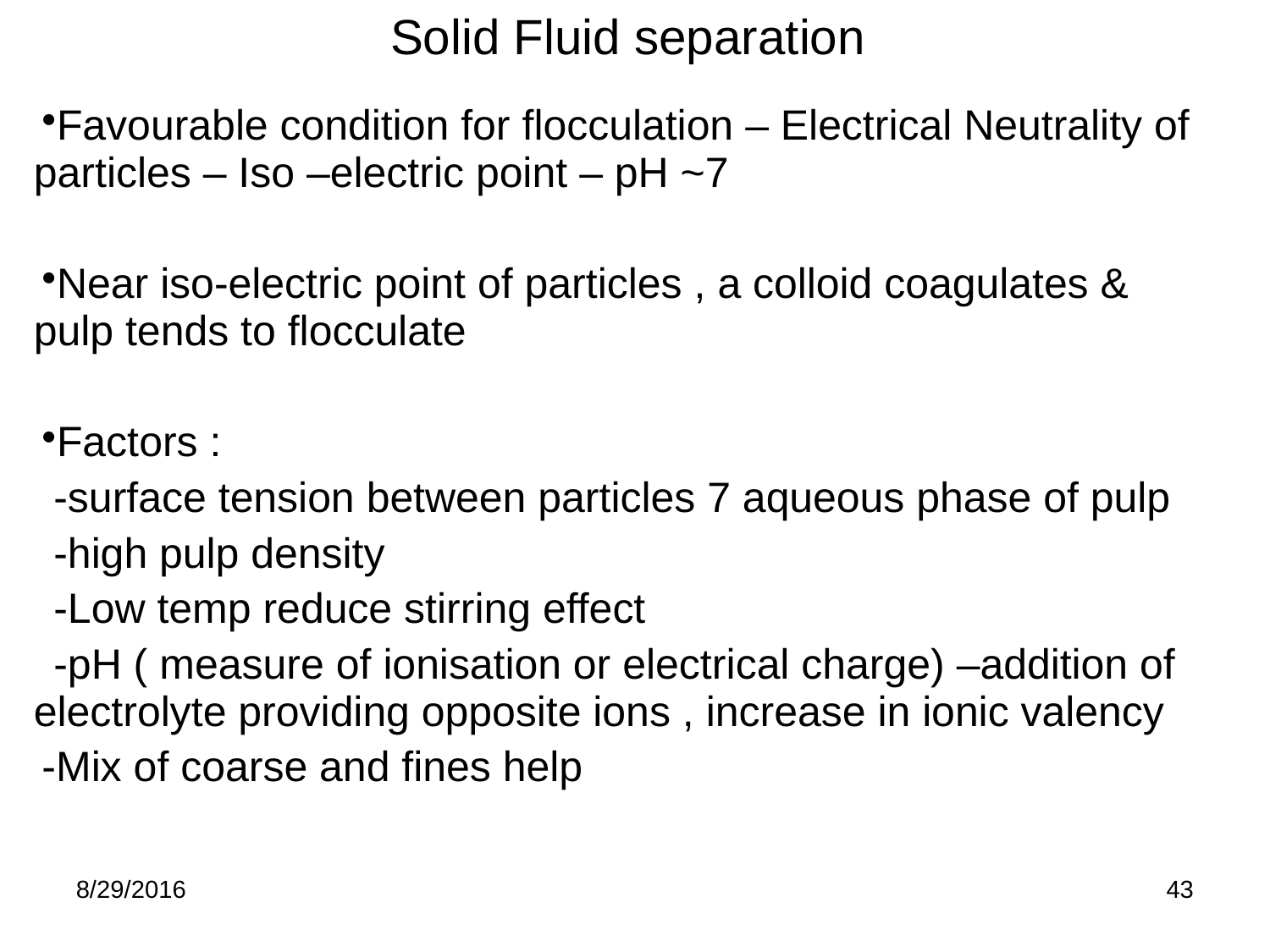

Solid Fluid separation
| Favourable condition for flocculation – Electrical Neutrality of particles – Iso –electric point – pH ~7 Near iso-electric point of particles , a colloid coagulates & pulp tends to flocculate Factors : -surface tension between particles 7 aqueous phase of pulp -high pulp density -Low temp reduce stirring effect -pH ( measure of ionisation or electrical charge) –addition of electrolyte providing opposite ions , increase in ionic valency -Mix of coarse and fines help |
| --- |
|  |

8/29/2016
43